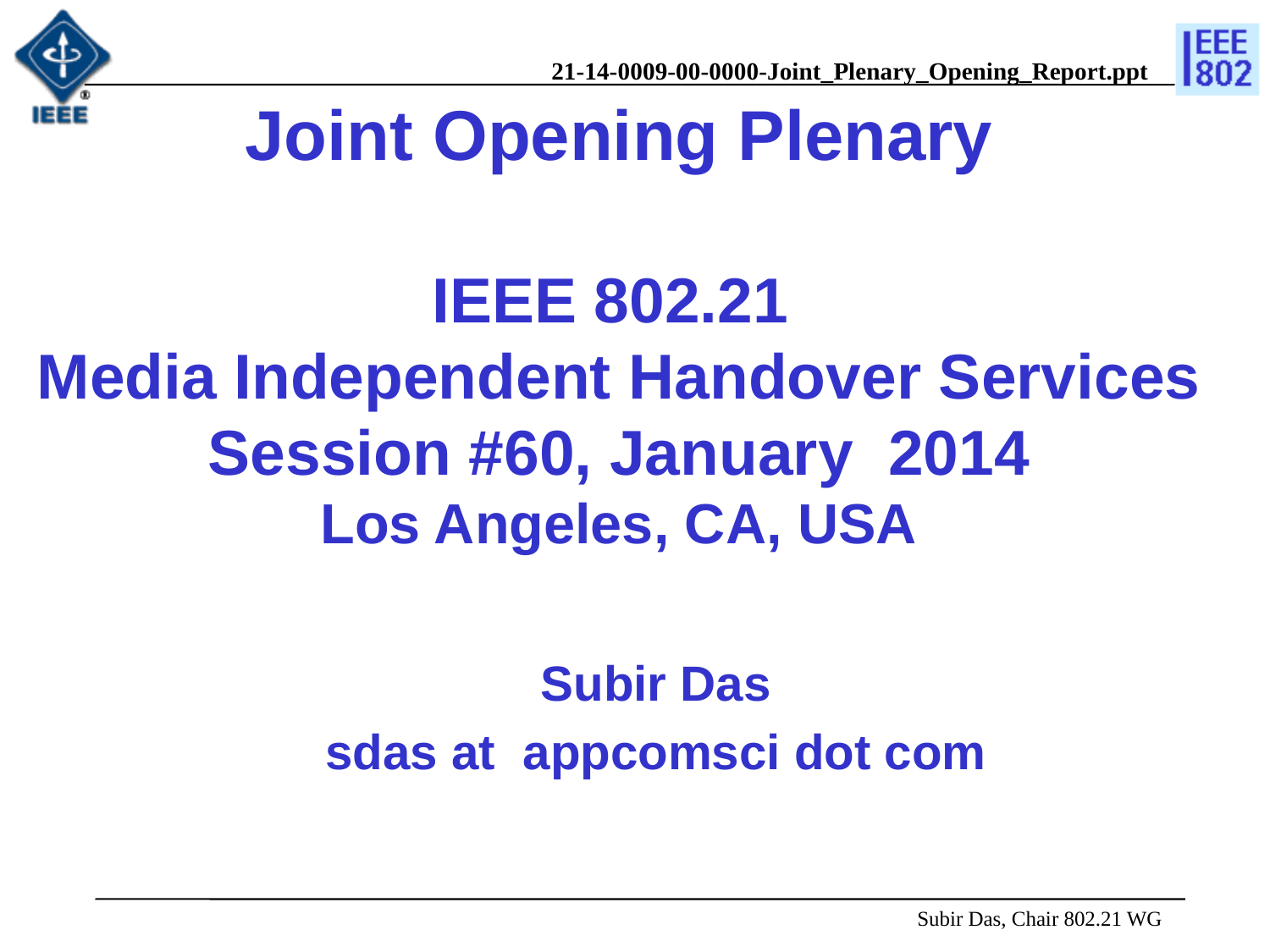

# Joint Opening Plenary IEEE 802.21 Media Independent Handover Services Session #60, January  2014 Los Angeles, CA, USA
Subir Das
sdas at  appcomsci dot com
     Subir Das, Chair 802.21 WG